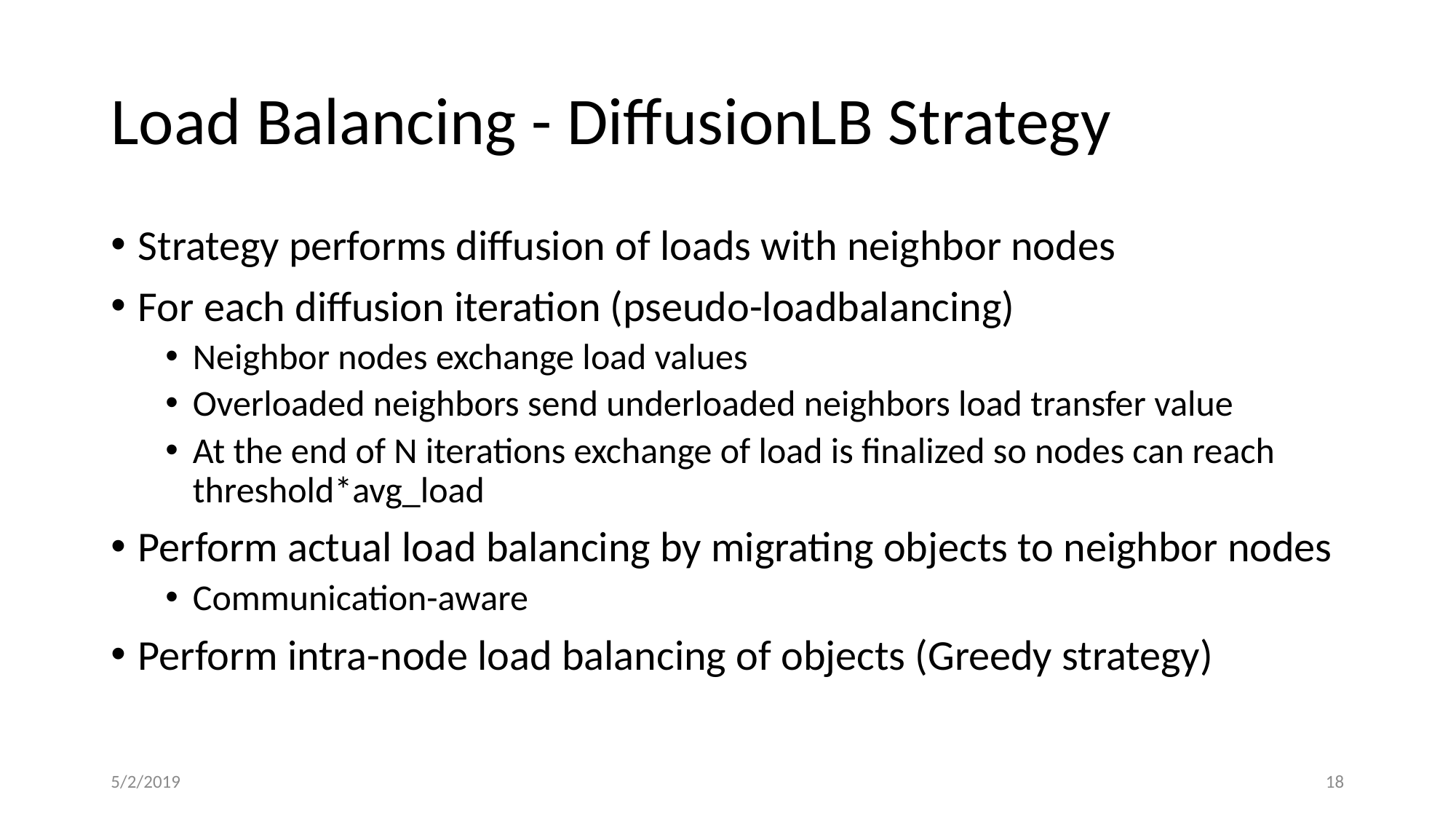

# Load Balancing - DiffusionLB Strategy
Strategy performs diffusion of loads with neighbor nodes
For each diffusion iteration (pseudo-loadbalancing)
Neighbor nodes exchange load values
Overloaded neighbors send underloaded neighbors load transfer value
At the end of N iterations exchange of load is finalized so nodes can reach threshold*avg_load
Perform actual load balancing by migrating objects to neighbor nodes
Communication-aware
Perform intra-node load balancing of objects (Greedy strategy)

5/2/2019
18